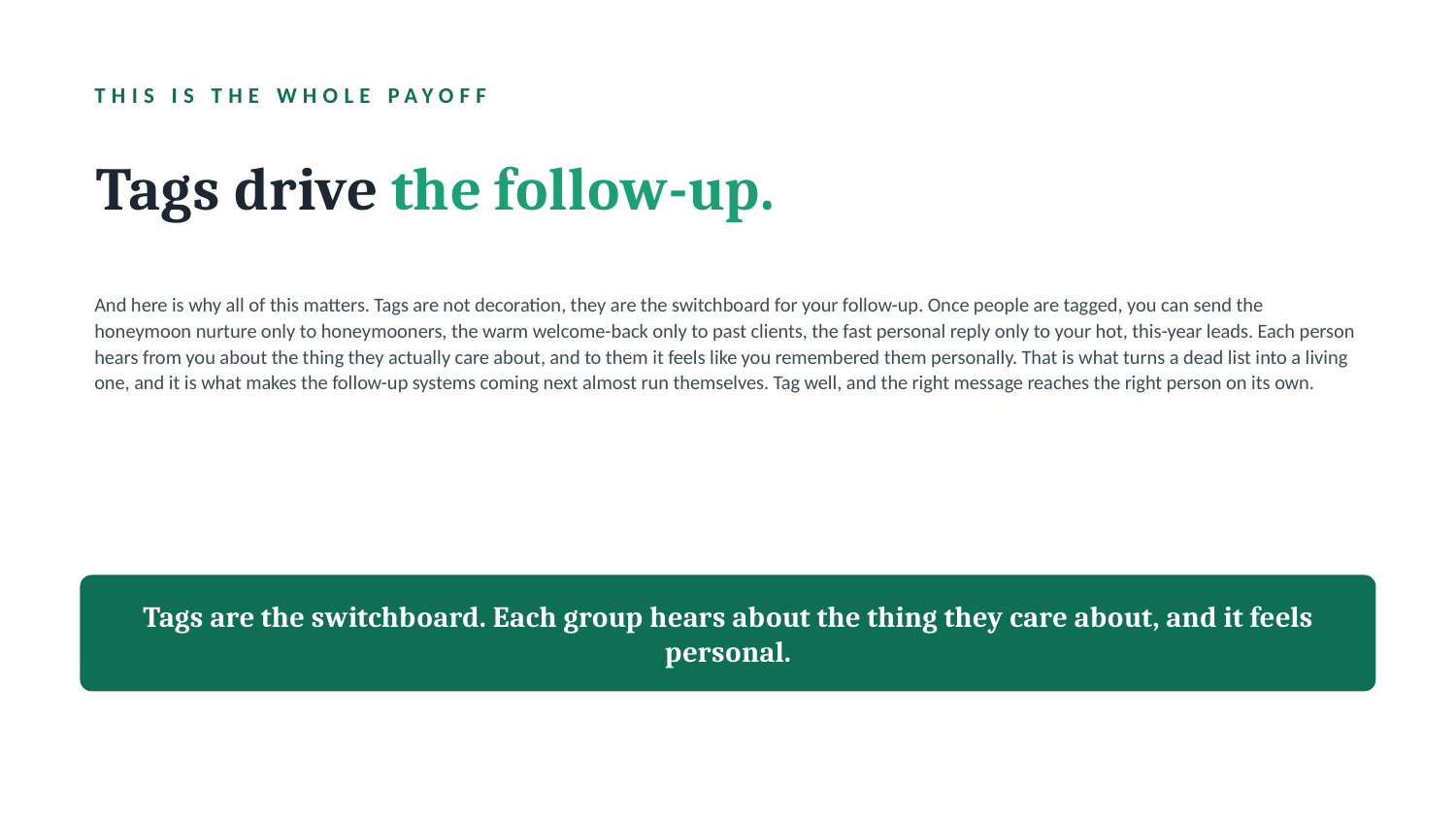

THIS IS THE WHOLE PAYOFF
Tags drive the follow-up.
And here is why all of this matters. Tags are not decoration, they are the switchboard for your follow-up. Once people are tagged, you can send the honeymoon nurture only to honeymooners, the warm welcome-back only to past clients, the fast personal reply only to your hot, this-year leads. Each person hears from you about the thing they actually care about, and to them it feels like you remembered them personally. That is what turns a dead list into a living one, and it is what makes the follow-up systems coming next almost run themselves. Tag well, and the right message reaches the right person on its own.

Tags are the switchboard. Each group hears about the thing they care about, and it feels personal.